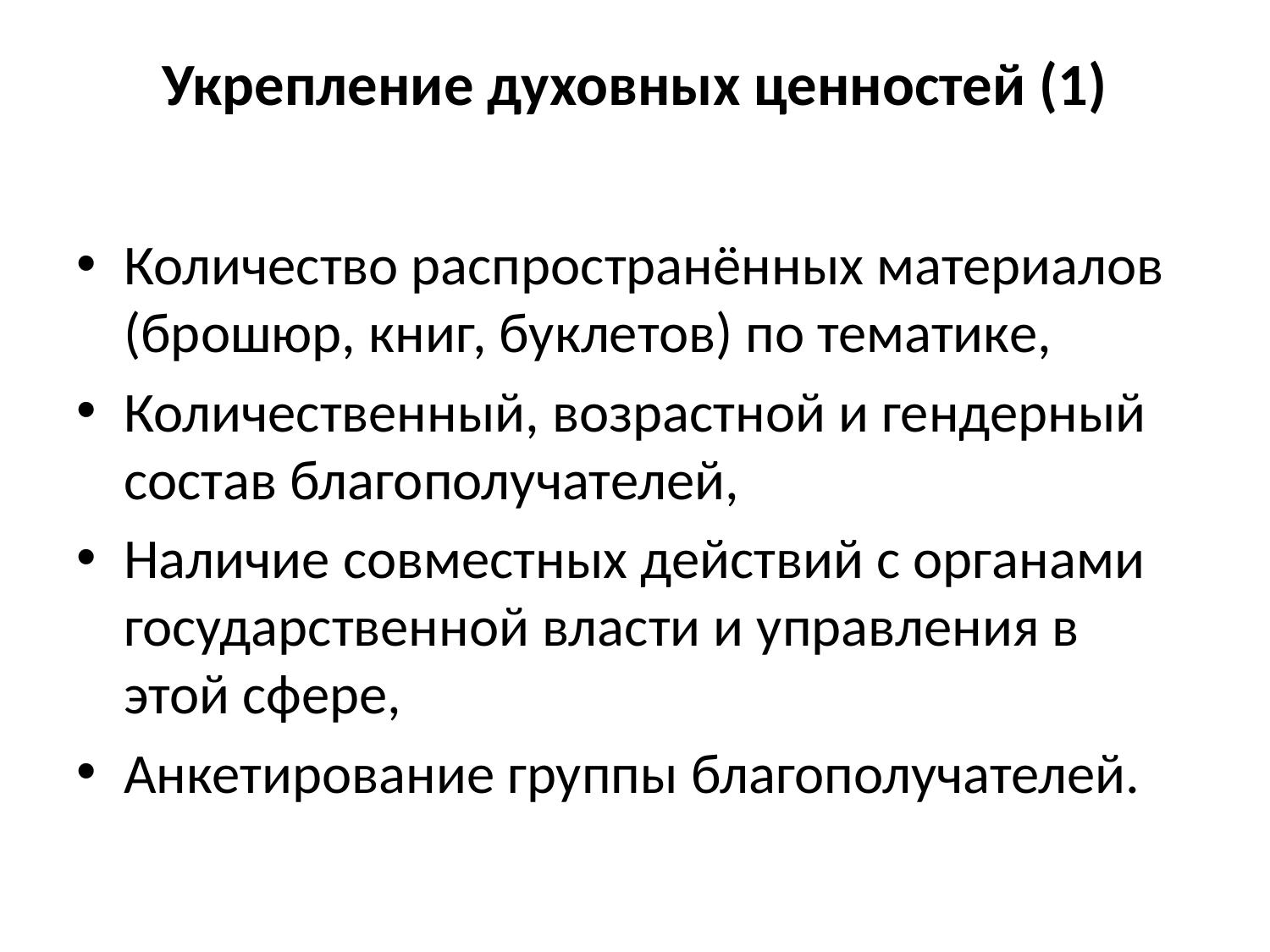

# Укрепление духовных ценностей (1)
Количество распространённых материалов (брошюр, книг, буклетов) по тематике,
Количественный, возрастной и гендерный состав благополучателей,
Наличие совместных действий с органами государственной власти и управления в этой сфере,
Анкетирование группы благополучателей.